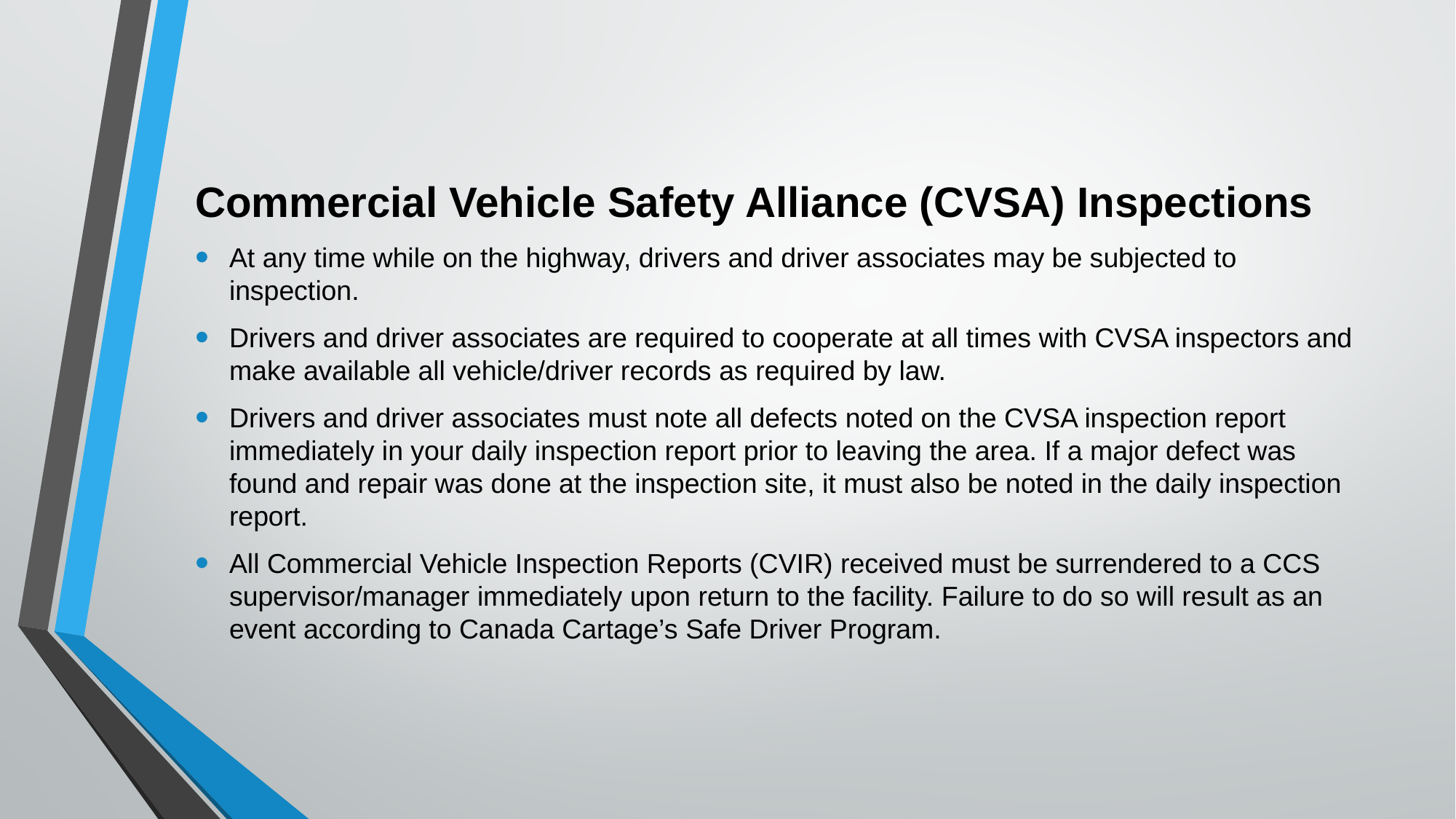

Commercial Vehicle Safety Alliance (CVSA) Inspections
At any time while on the highway, drivers and driver associates may be subjected to inspection.
Drivers and driver associates are required to cooperate at all times with CVSA inspectors and make available all vehicle/driver records as required by law.
Drivers and driver associates must note all defects noted on the CVSA inspection report immediately in your daily inspection report prior to leaving the area. If a major defect was found and repair was done at the inspection site, it must also be noted in the daily inspection report.
All Commercial Vehicle Inspection Reports (CVIR) received must be surrendered to a CCS supervisor/manager immediately upon return to the facility. Failure to do so will result as an event according to Canada Cartage’s Safe Driver Program.